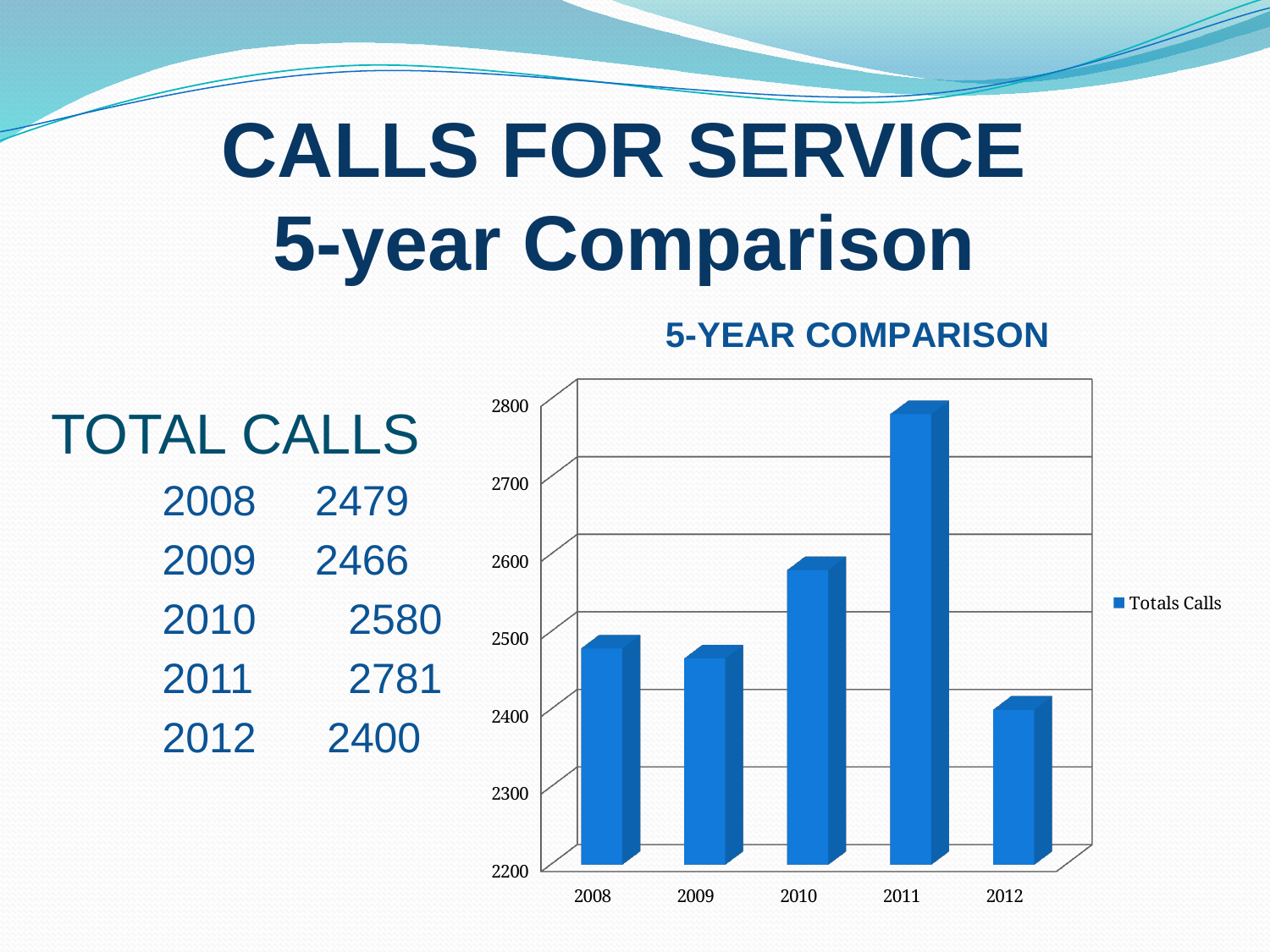

# CALLS FOR SERVICE 5-year Comparison

[unsupported chart]

 TOTAL CALLS
	2008     2479
	2009     2466
	2010	     2580
	2011	     2781
	2012      2400